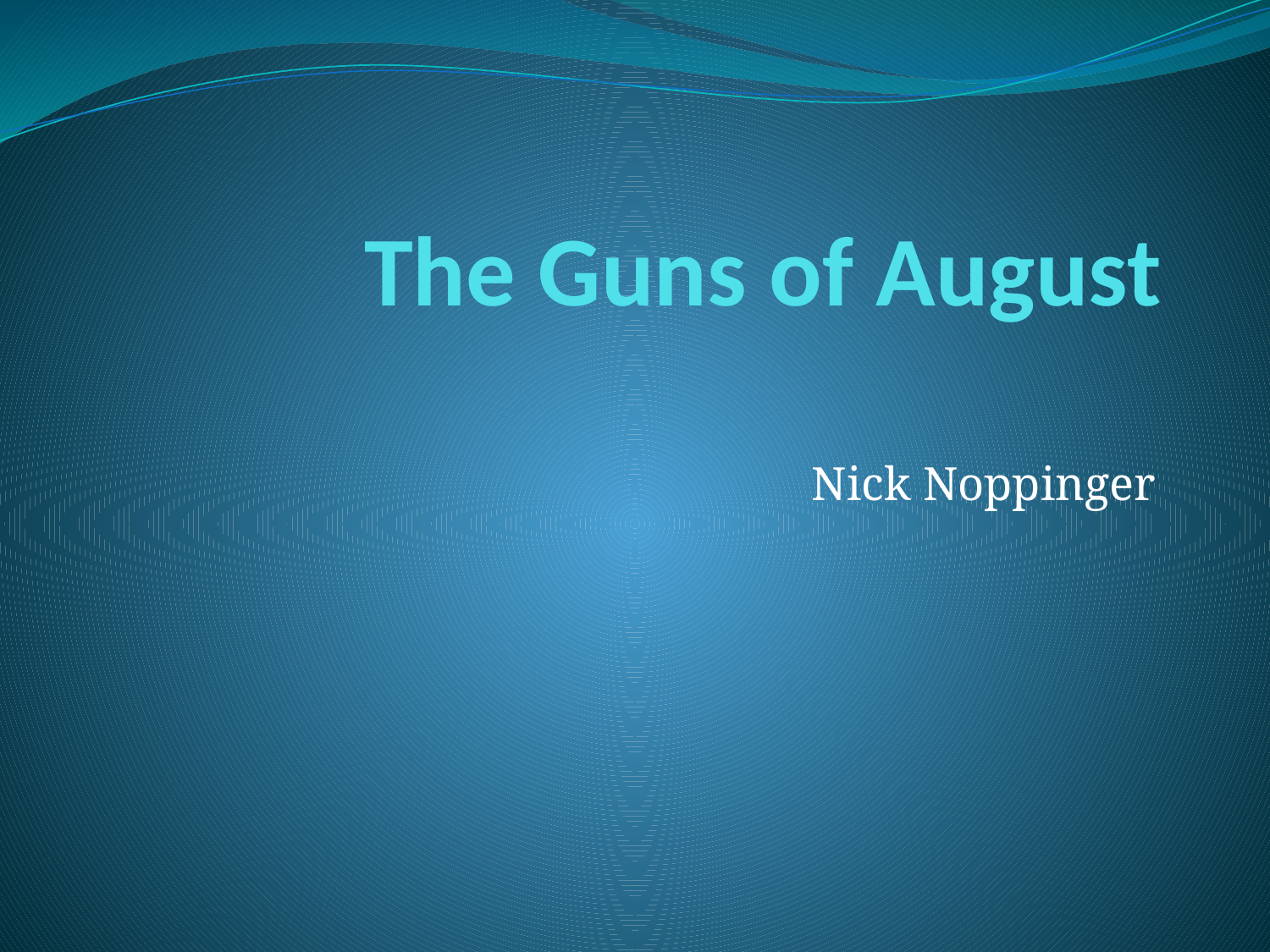

# The Guns of August
Nick Noppinger